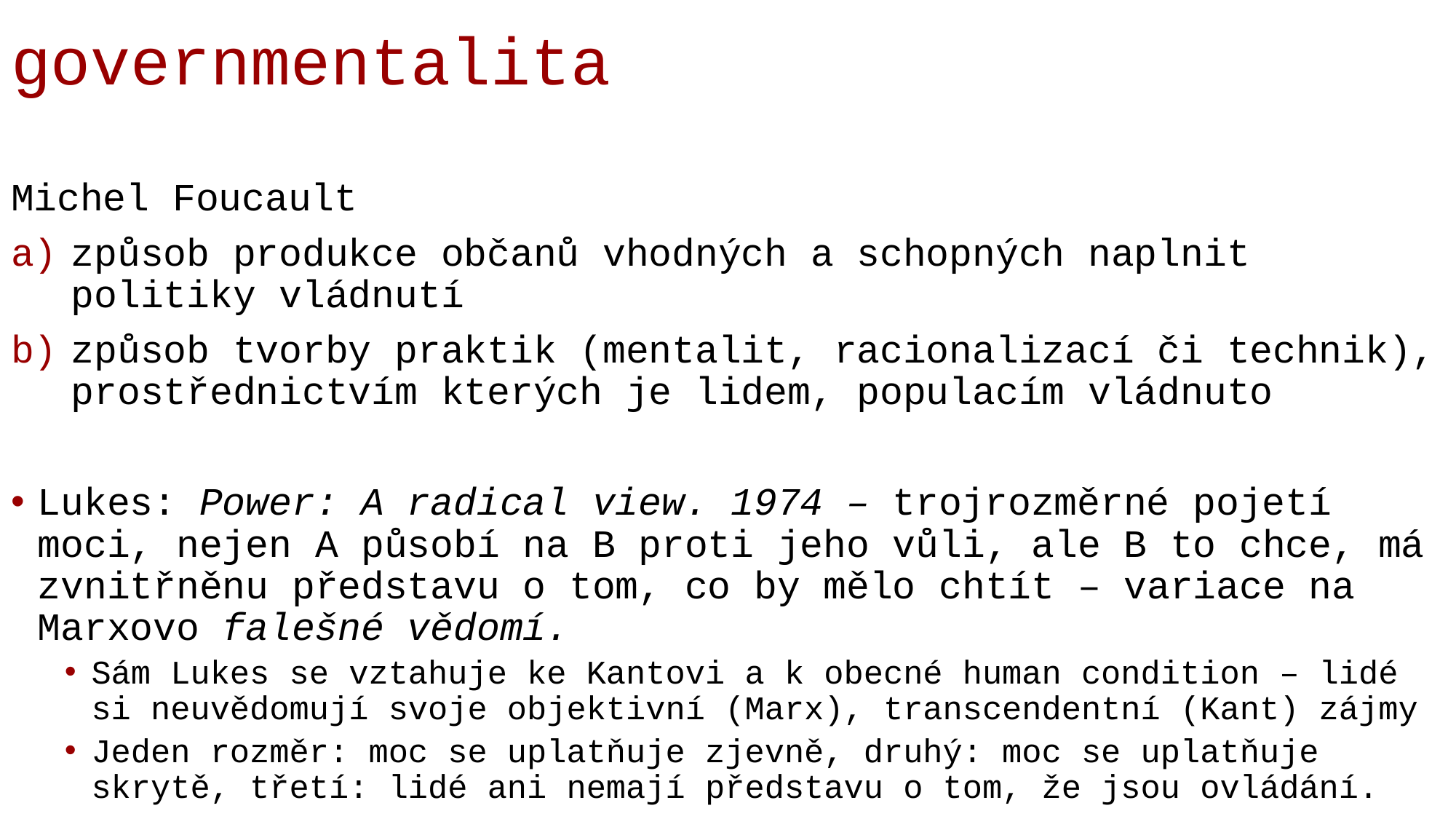

# governmentalita
Michel Foucault
způsob produkce občanů vhodných a schopných naplnit politiky vládnutí
způsob tvorby praktik (mentalit, racionalizací či technik), prostřednictvím kterých je lidem, populacím vládnuto

Lukes: Power: A radical view. 1974 – trojrozměrné pojetí moci, nejen A působí na B proti jeho vůli, ale B to chce, má zvnitřněnu představu o tom, co by mělo chtít – variace na Marxovo falešné vědomí.
Sám Lukes se vztahuje ke Kantovi a k obecné human condition – lidé si neuvědomují svoje objektivní (Marx), transcendentní (Kant) zájmy
Jeden rozměr: moc se uplatňuje zjevně, druhý: moc se uplatňuje skrytě, třetí: lidé ani nemají představu o tom, že jsou ovládání.